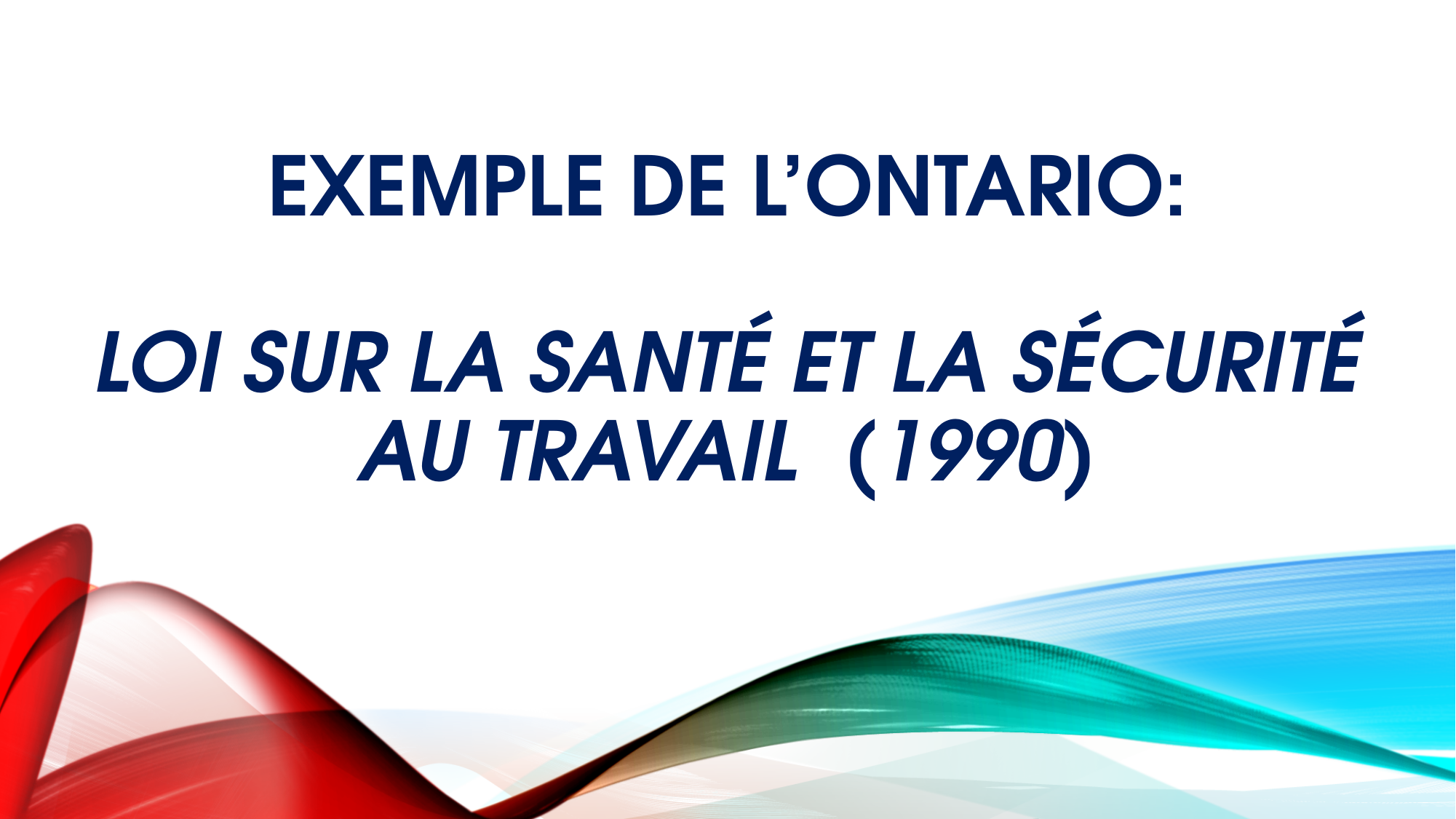

# Exemple de l’ontario: Loi sur la santé et la sécurité au travail  (1990)